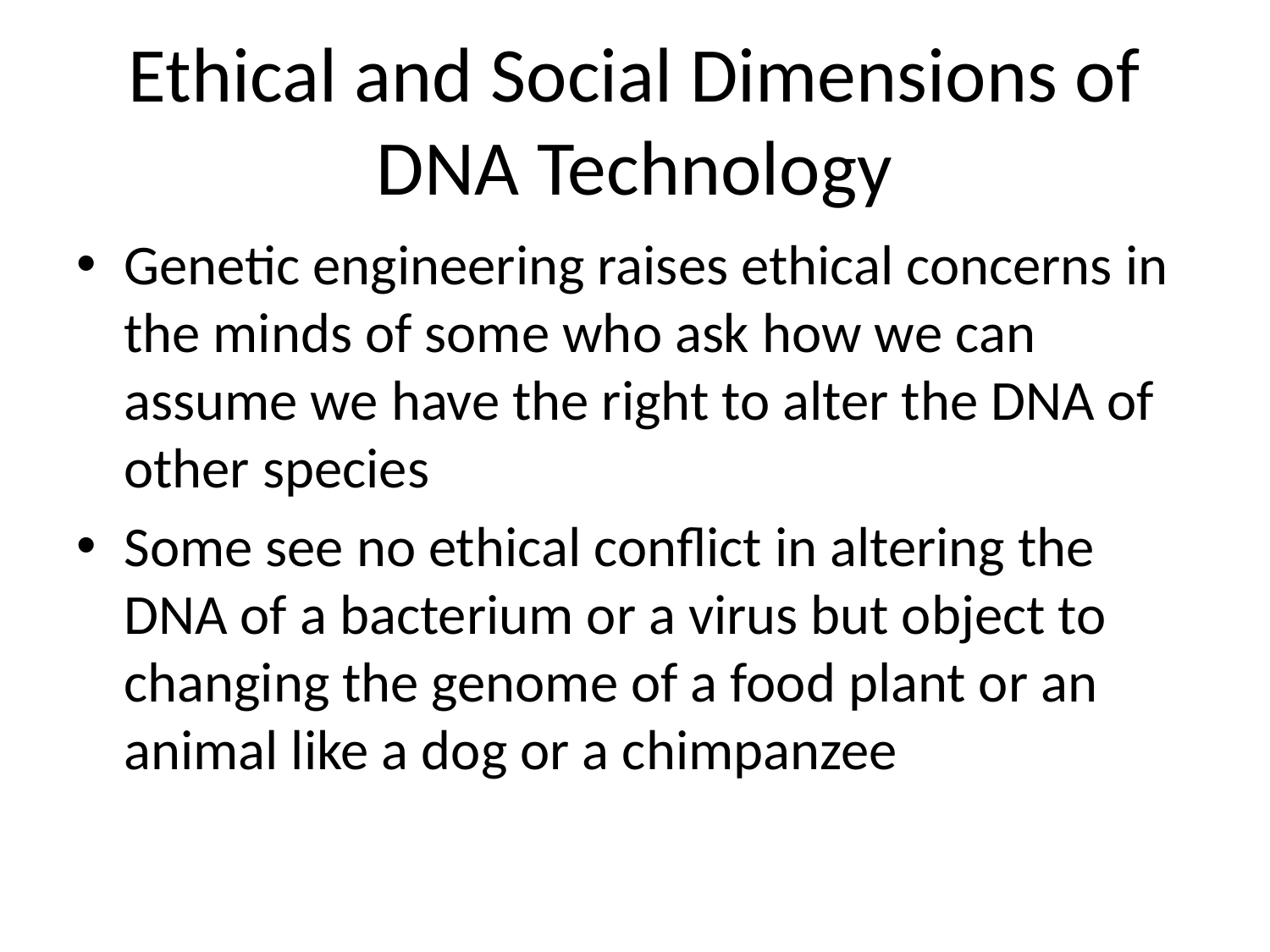

# Ethical and Social Dimensions of DNA Technology
Genetic engineering raises ethical concerns in the minds of some who ask how we can assume we have the right to alter the DNA of other species
Some see no ethical conflict in altering the DNA of a bacterium or a virus but object to changing the genome of a food plant or an animal like a dog or a chimpanzee